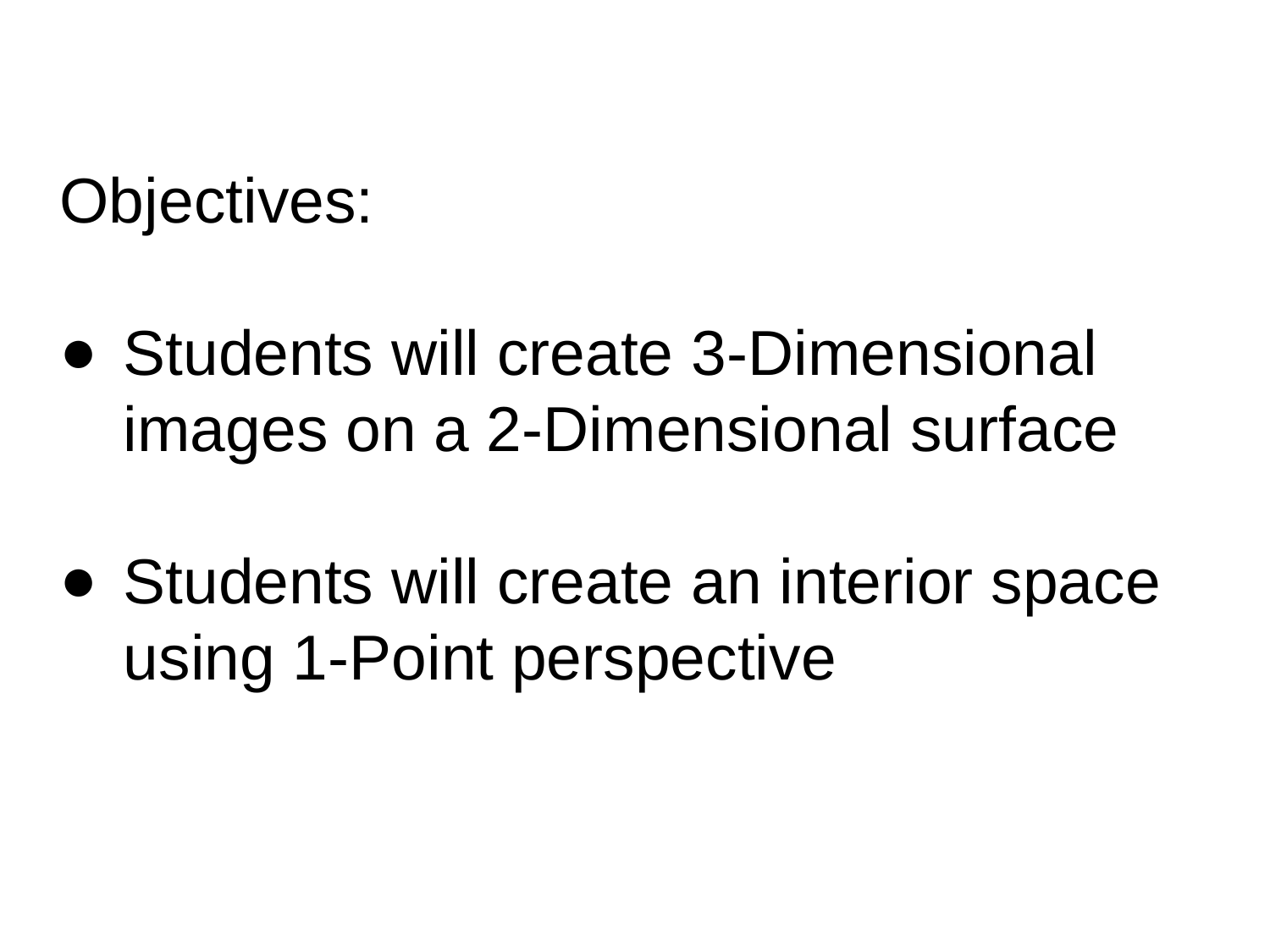

Objectives:

Students will create 3-Dimensional images on a 2-Dimensional surface

Students will create an interior space using 1-Point perspective